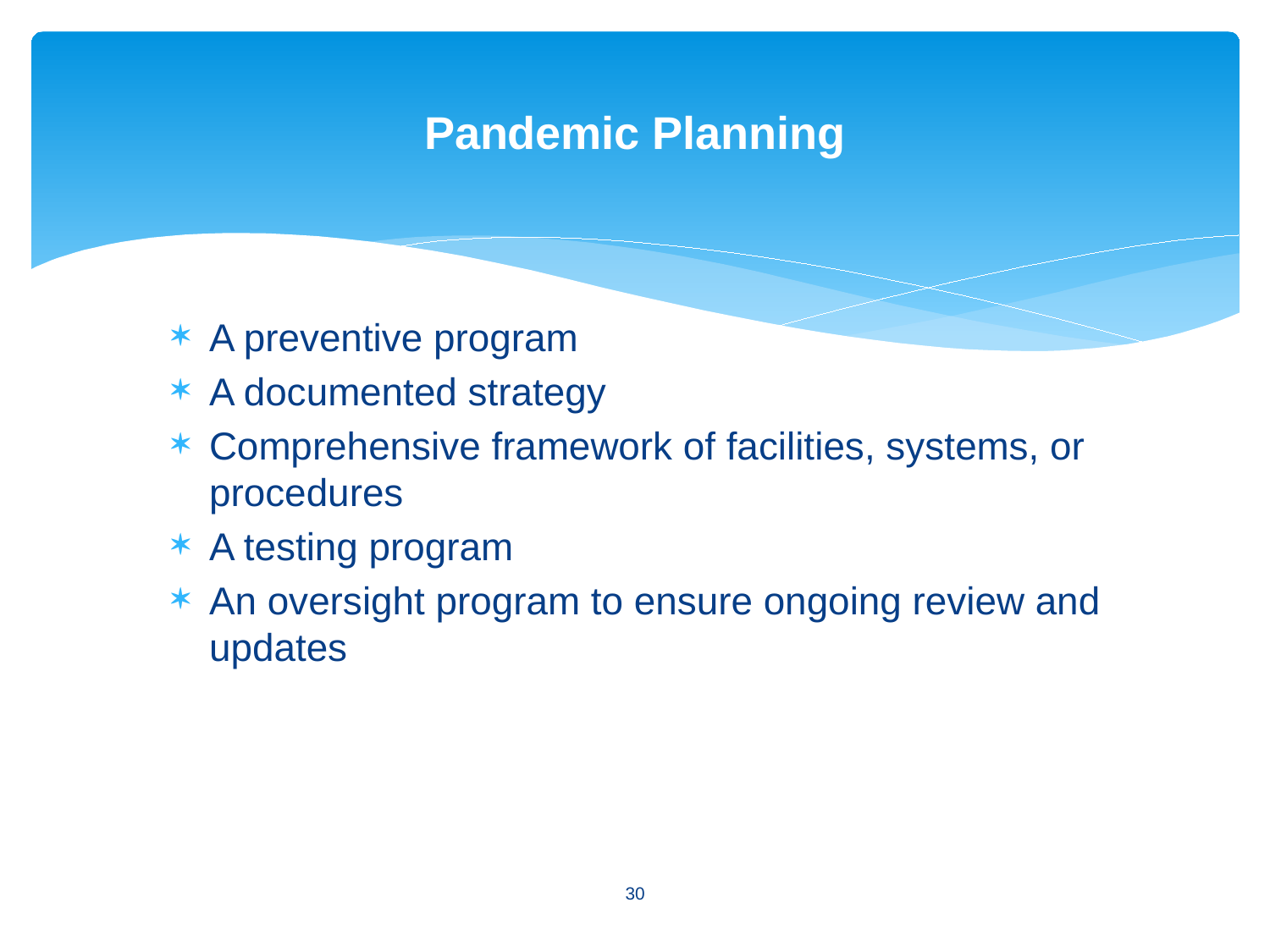

# Pandemic Planning
A preventive program
A documented strategy
Comprehensive framework of facilities, systems, or procedures
A testing program
An oversight program to ensure ongoing review and updates
30